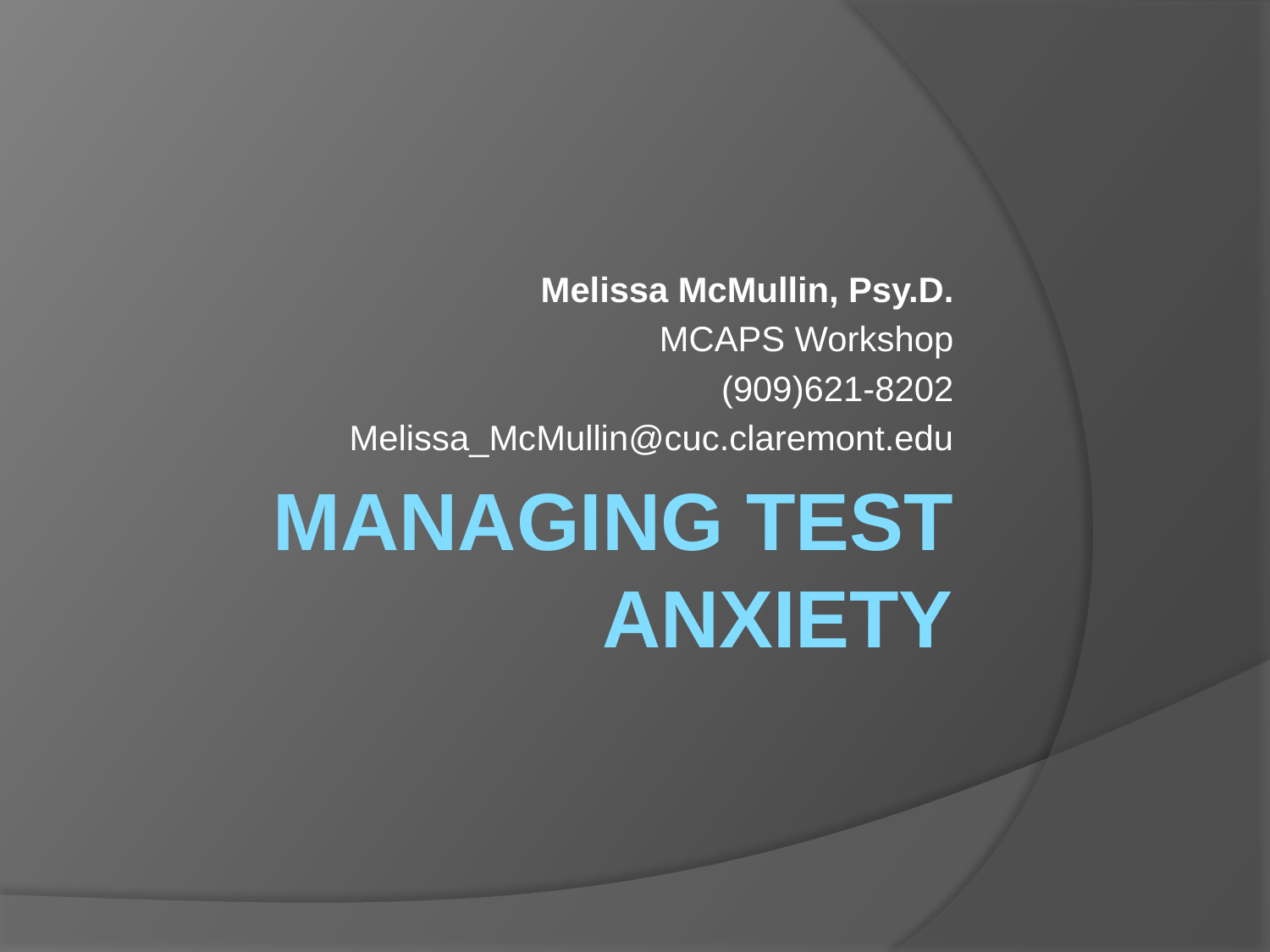

Melissa McMullin, Psy.D.
MCAPS Workshop
(909)621-8202
Melissa_McMullin@cuc.claremont.edu
# Managing Test Anxiety